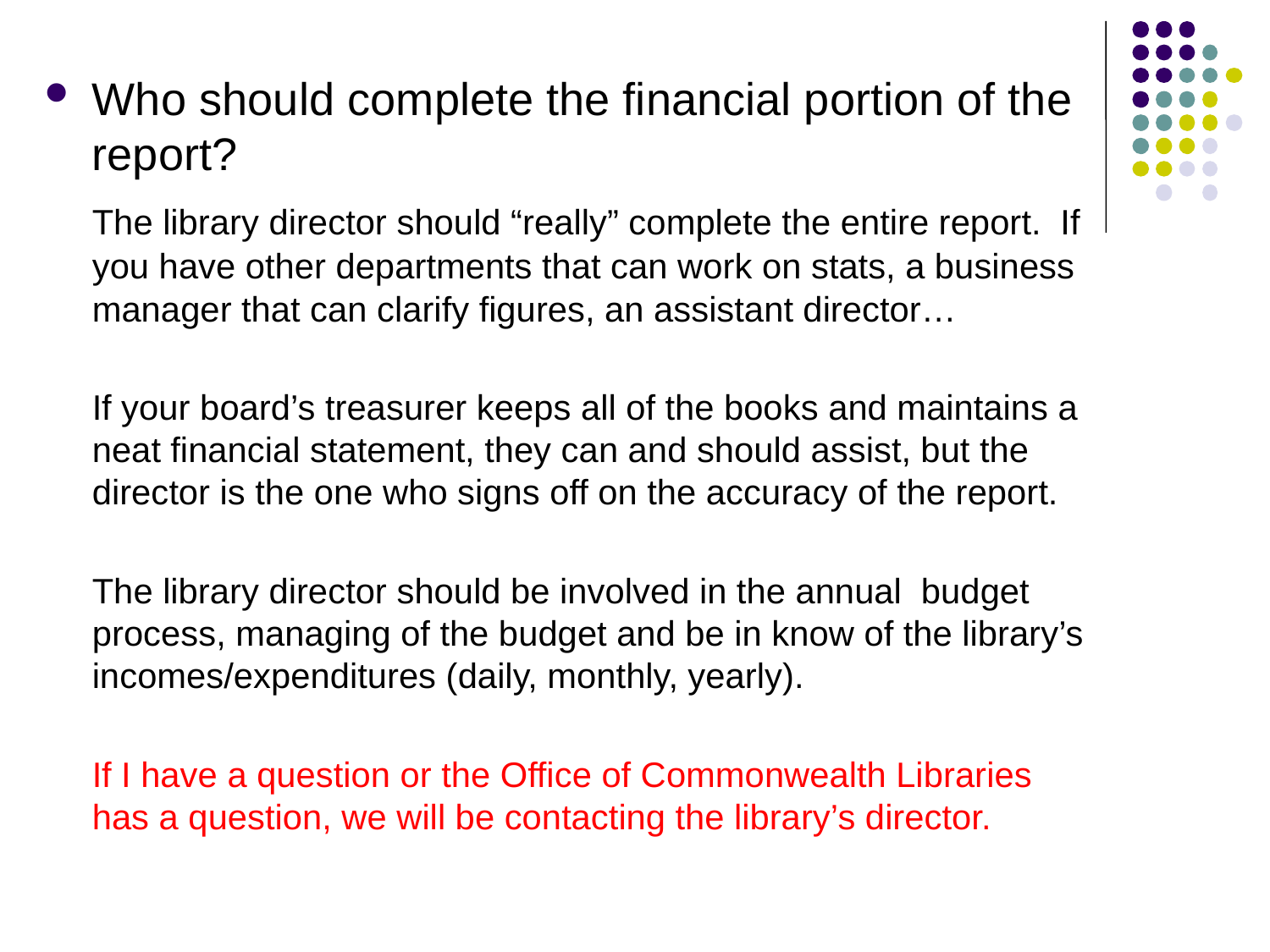

Who should complete the financial portion of the report?
	The library director should “really” complete the entire report.  If you have other departments that can work on stats, a business manager that can clarify figures, an assistant director…

	If your board’s treasurer keeps all of the books and maintains a neat financial statement, they can and should assist, but the director is the one who signs off on the accuracy of the report.

	The library director should be involved in the annual  budget process, managing of the budget and be in know of the library’s incomes/expenditures (daily, monthly, yearly).

	If I have a question or the Office of Commonwealth Libraries has a question, we will be contacting the library’s director.